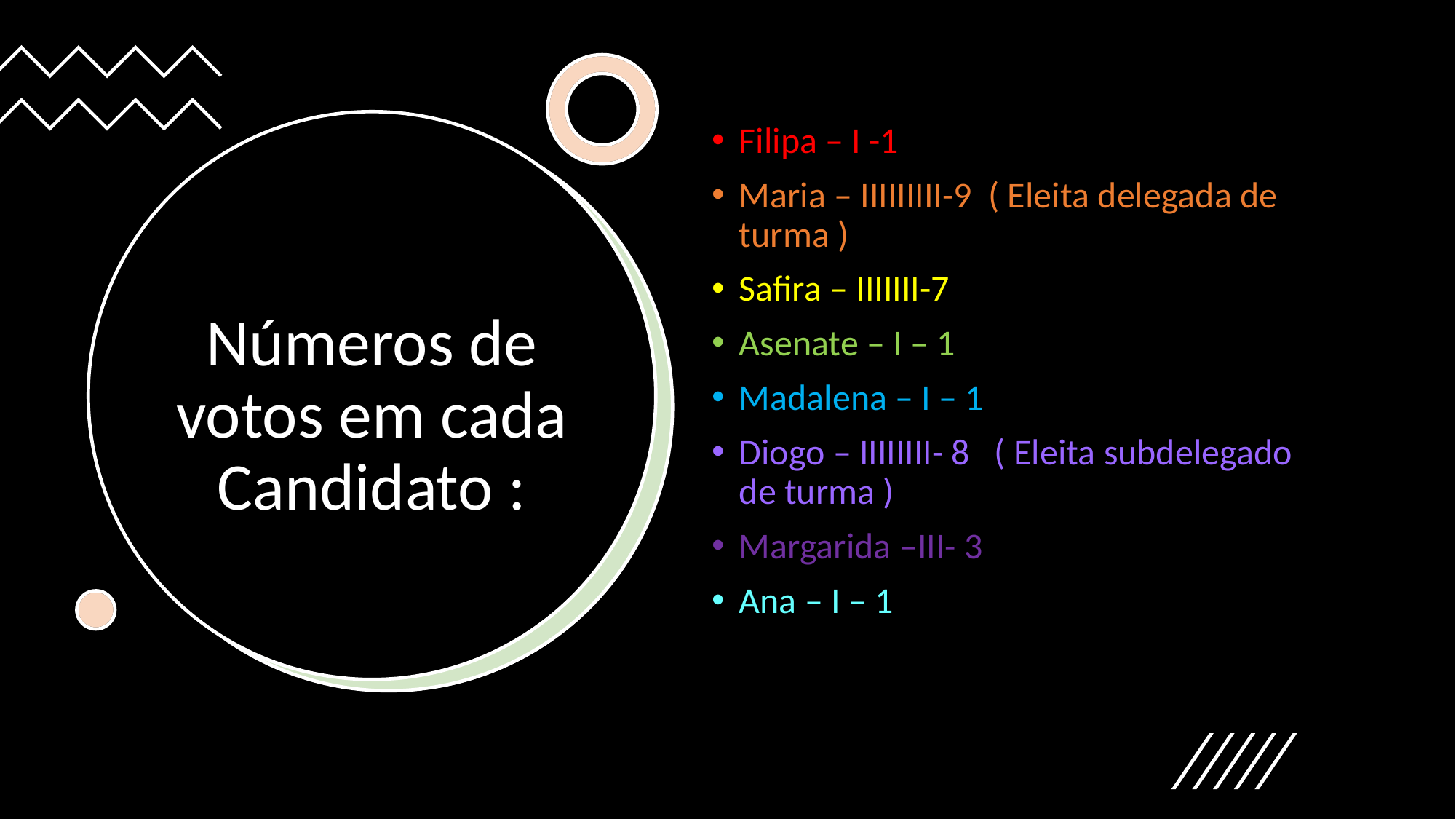

Filipa – I -1
Maria – IIIIIIIII-9  ( Eleita delegada de turma )
Safira – IIIIIII-7
Asenate – I – 1
Madalena – I – 1
Diogo – IIIIIIII- 8   ( Eleita subdelegado de turma )
Margarida –III- 3
Ana – I – 1

# Números de votos em cada Candidato :